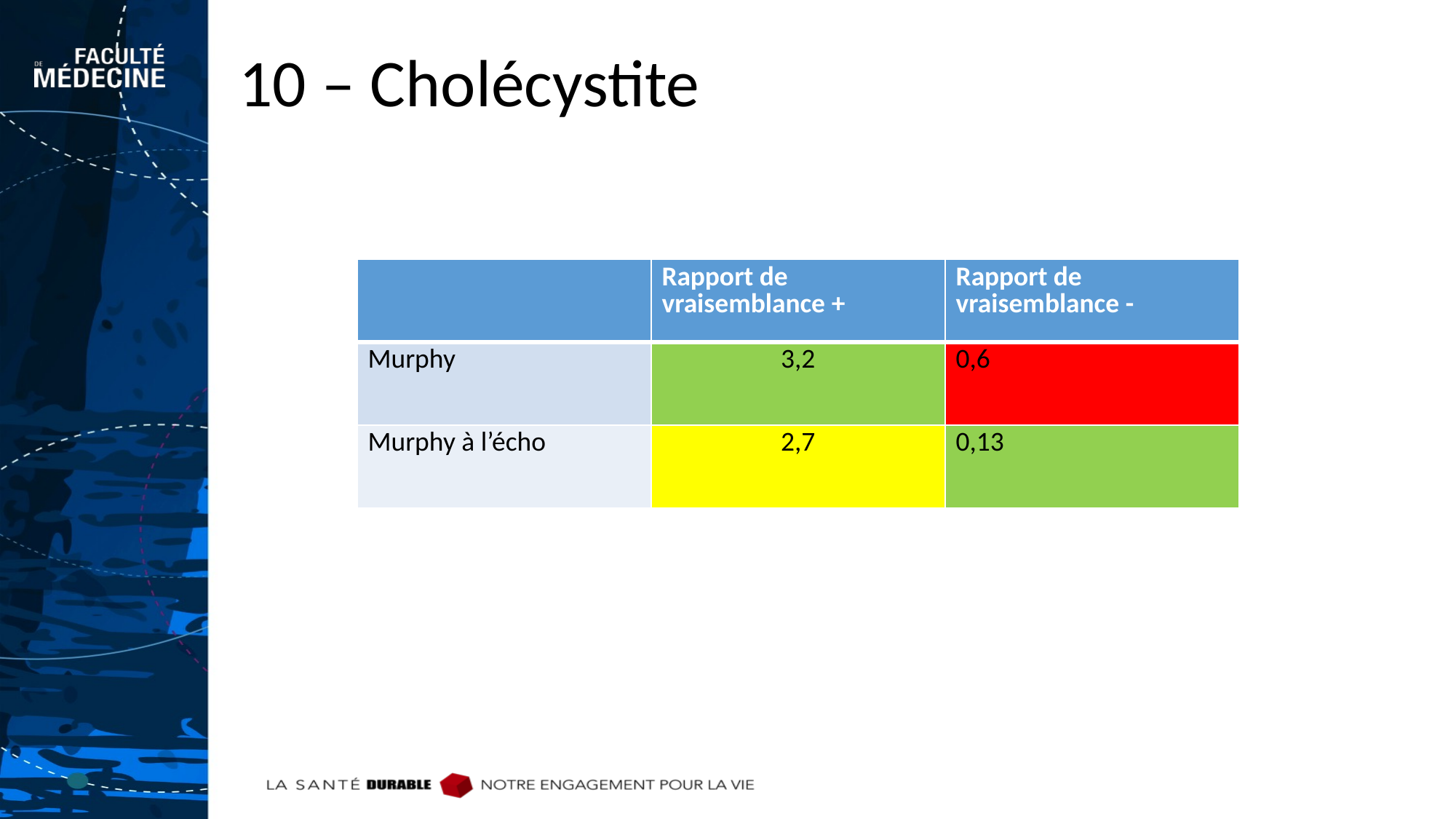

# 10 – Cholécystite
|  | Rapport de vraisemblance + | Rapport de vraisemblance - |
| --- | --- | --- |
| Murphy | 3,2 | 0,6 |
| Murphy à l’écho | 2,7 | 0,13 |